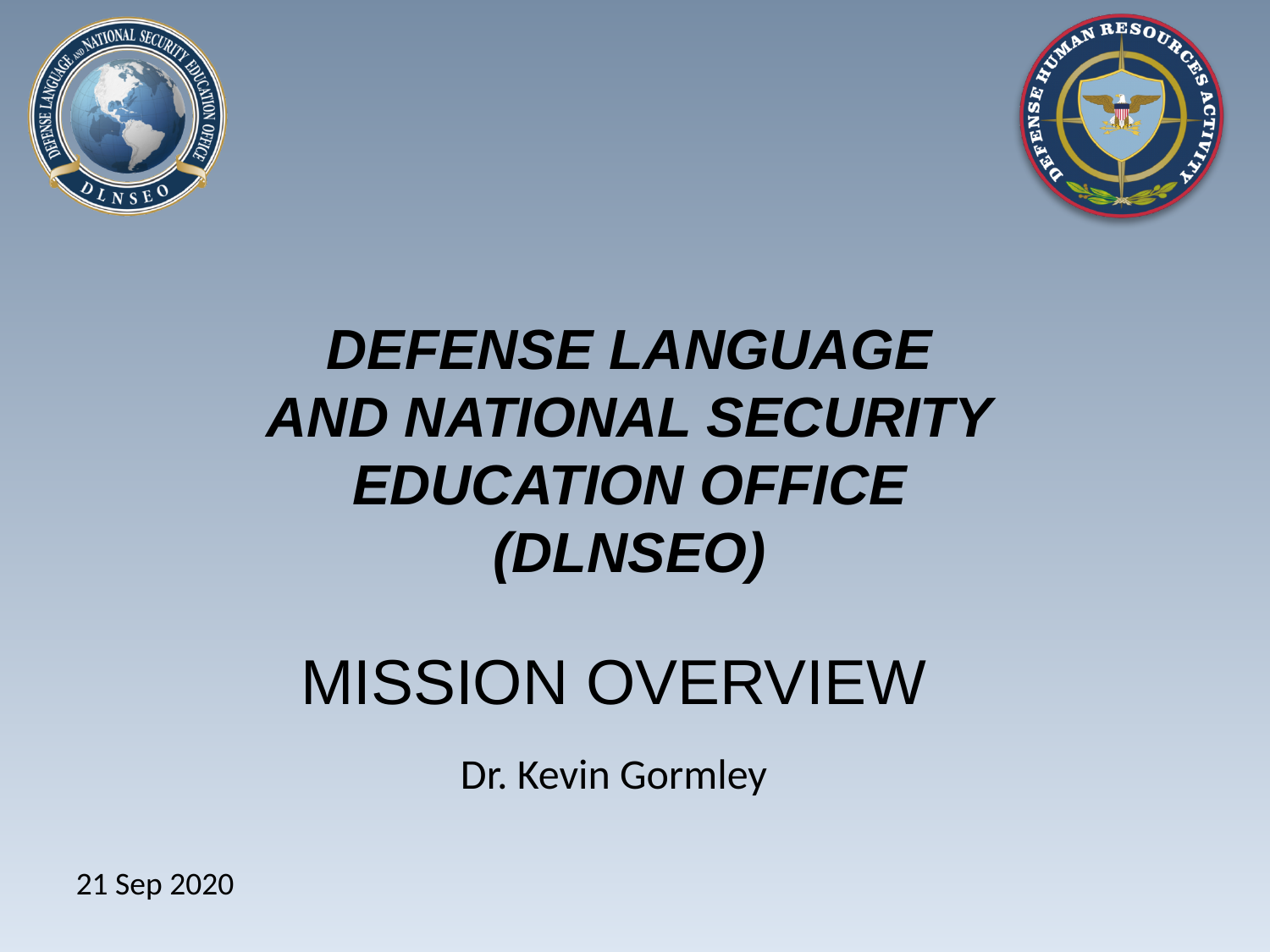

DEFENSE LANGUAGE
AND NATIONAL SECURITY
EDUCATION OFFICE
(DLNSEO)
MISSION OVERVIEW

Dr. Kevin Gormley
21 Sep 2020